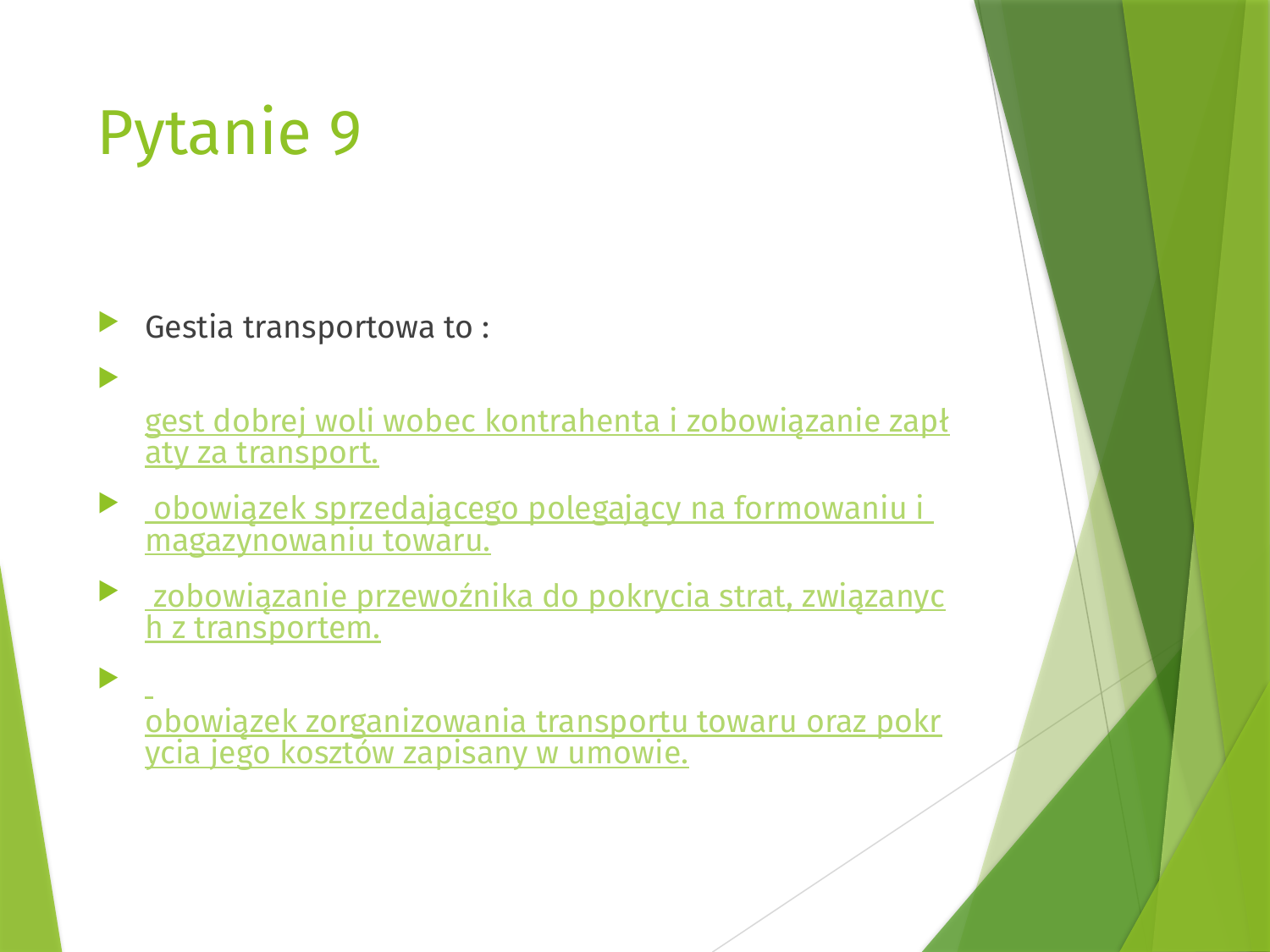

# Pytanie 9
Gestia transportowa to :
 gest dobrej woli wobec kontrahenta i zobowiązanie zapłaty za transport.
 obowiązek sprzedającego polegający na formowaniu i magazynowaniu towaru.
 zobowiązanie przewoźnika do pokrycia strat, związanych z transportem.
 obowiązek zorganizowania transportu towaru oraz pokrycia jego kosztów zapisany w umowie.